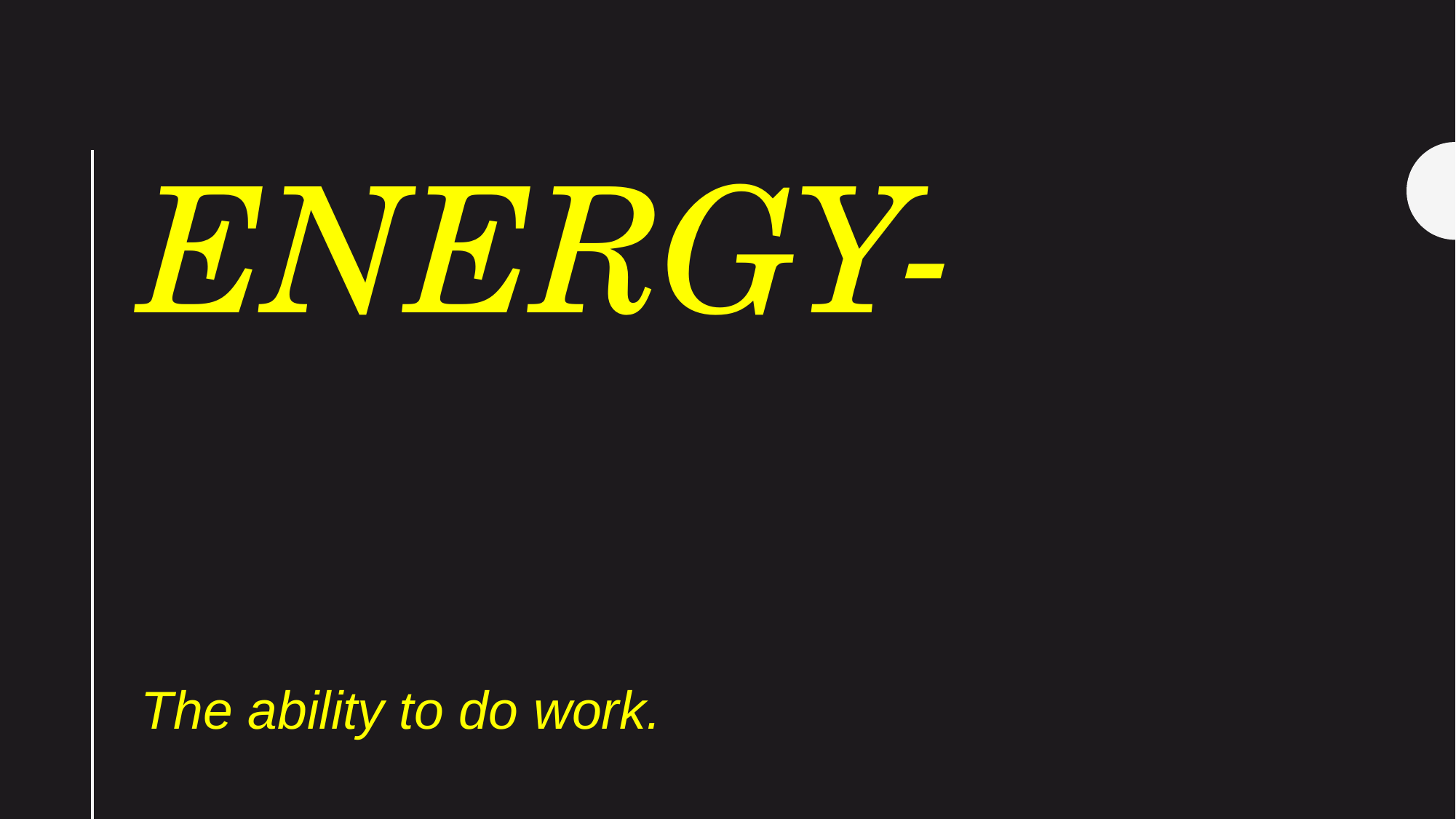

# Energy-
The ability to do work.